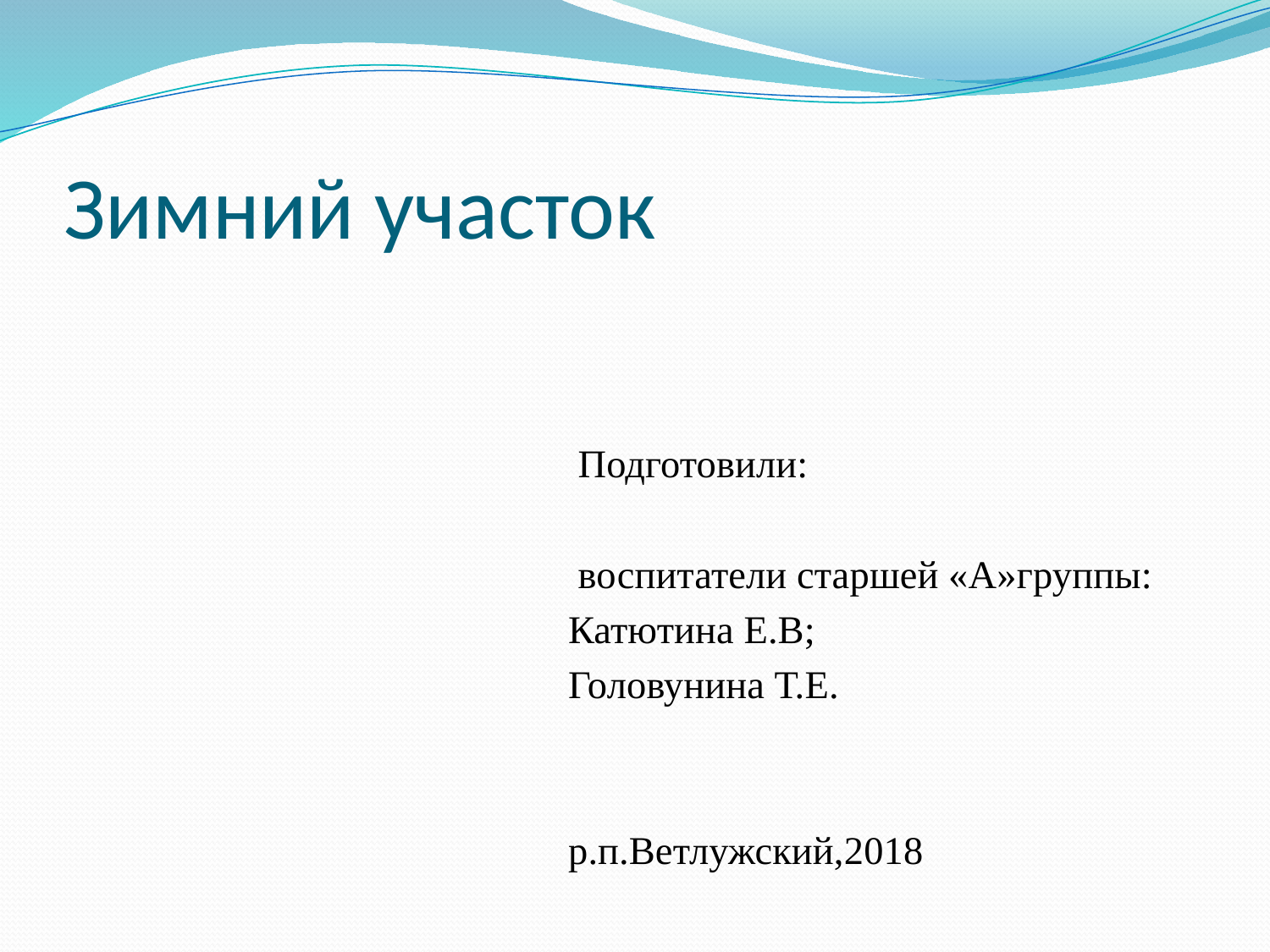

# Зимний участок

 Подготовили:

 воспитатели старшей «А»группы:
Катютина Е.В;
Головунина Т.Е.

р.п.Ветлужский,2018